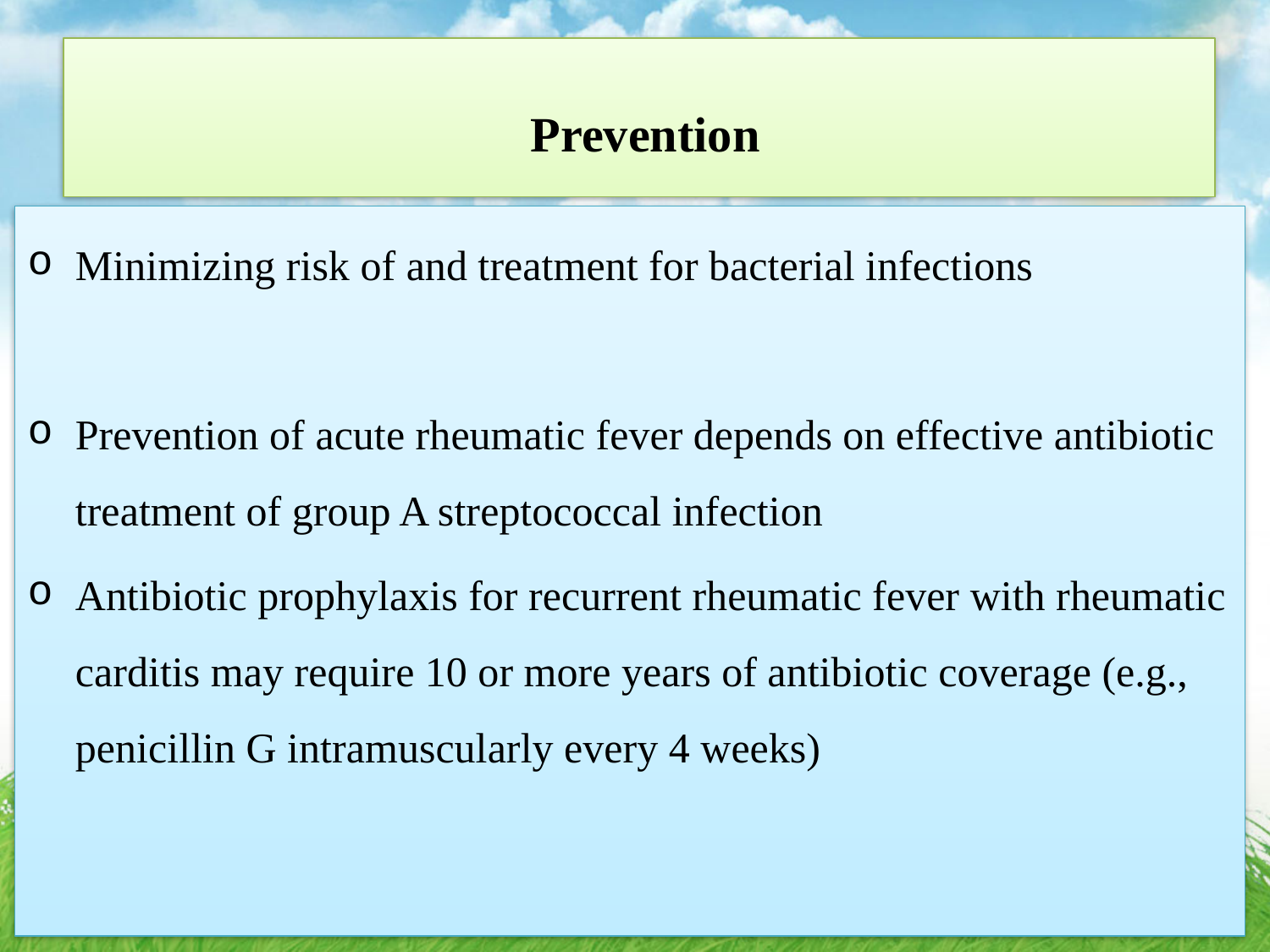

# Prevention
Minimizing risk of and treatment for bacterial infections

Prevention of acute rheumatic fever depends on effective antibiotic treatment of group A streptococcal infection
Antibiotic prophylaxis for recurrent rheumatic fever with rheumatic carditis may require 10 or more years of antibiotic coverage (e.g., penicillin G intramuscularly every 4 weeks)